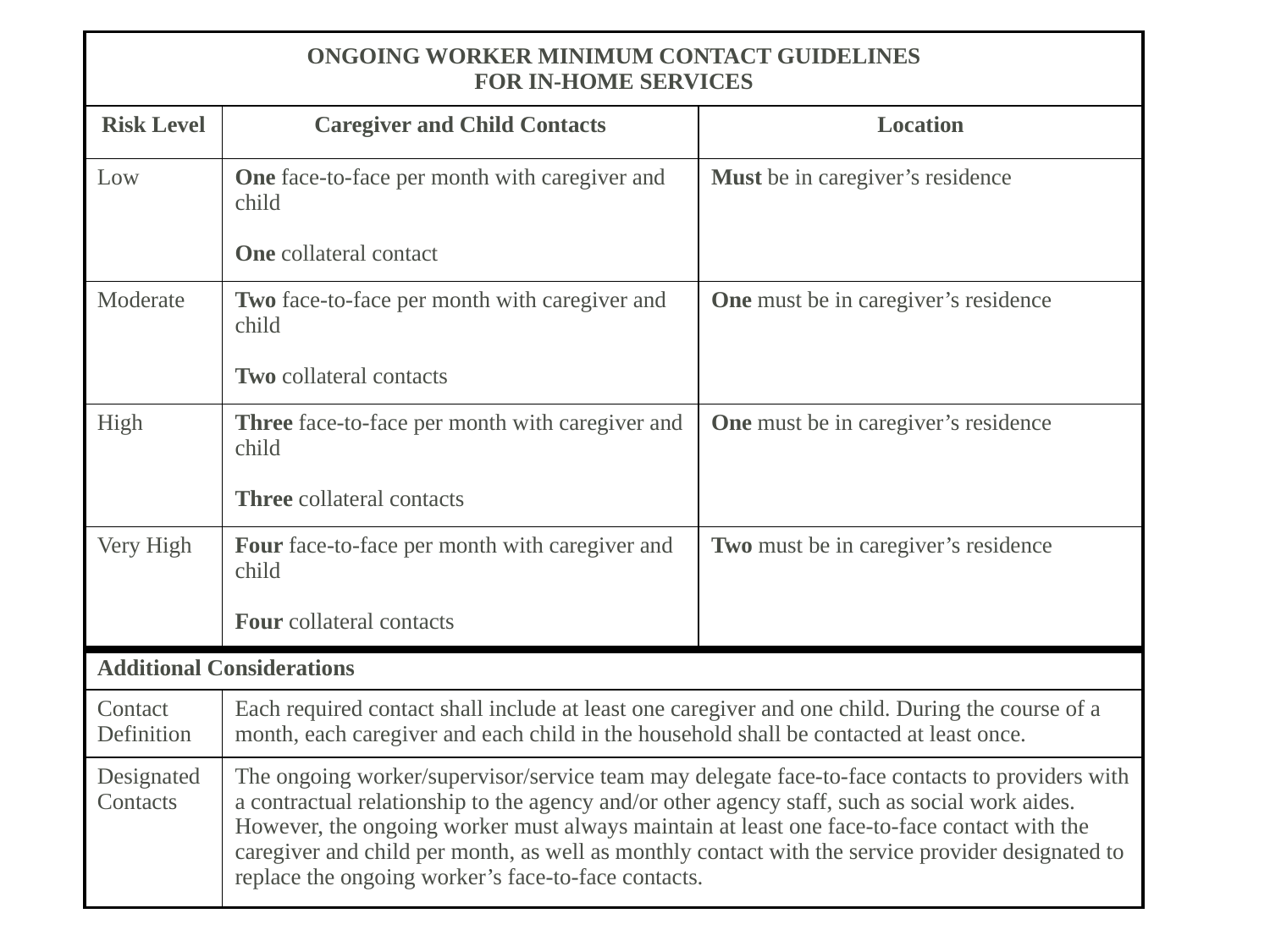

| ONGOING WORKER MINIMUM CONTACT GUIDELINES FOR IN-HOME SERVICES |  |  |
| --- | --- | --- |
| Risk Level | Caregiver and Child Contacts | Location |
| Low | One face-to-face per month with caregiver and child One collateral contact | Must be in caregiver’s residence |
| Moderate | Two face-to-face per month with caregiver and child Two collateral contacts | One must be in caregiver’s residence |
| High | Three face-to-face per month with caregiver and child Three collateral contacts | One must be in caregiver’s residence |
| Very High | Four face-to-face per month with caregiver and child Four collateral contacts | Two must be in caregiver’s residence |
| Additional Considerations |  |  |
| Contact Definition | Each required contact shall include at least one caregiver and one child. During the course of a month, each caregiver and each child in the household shall be contacted at least once. |  |
| Designated Contacts | The ongoing worker/supervisor/service team may delegate face-to-face contacts to providers with a contractual relationship to the agency and/or other agency staff, such as social work aides. However, the ongoing worker must always maintain at least one face-to-face contact with the caregiver and child per month, as well as monthly contact with the service provider designated to replace the ongoing worker’s face-to-face contacts. |  |